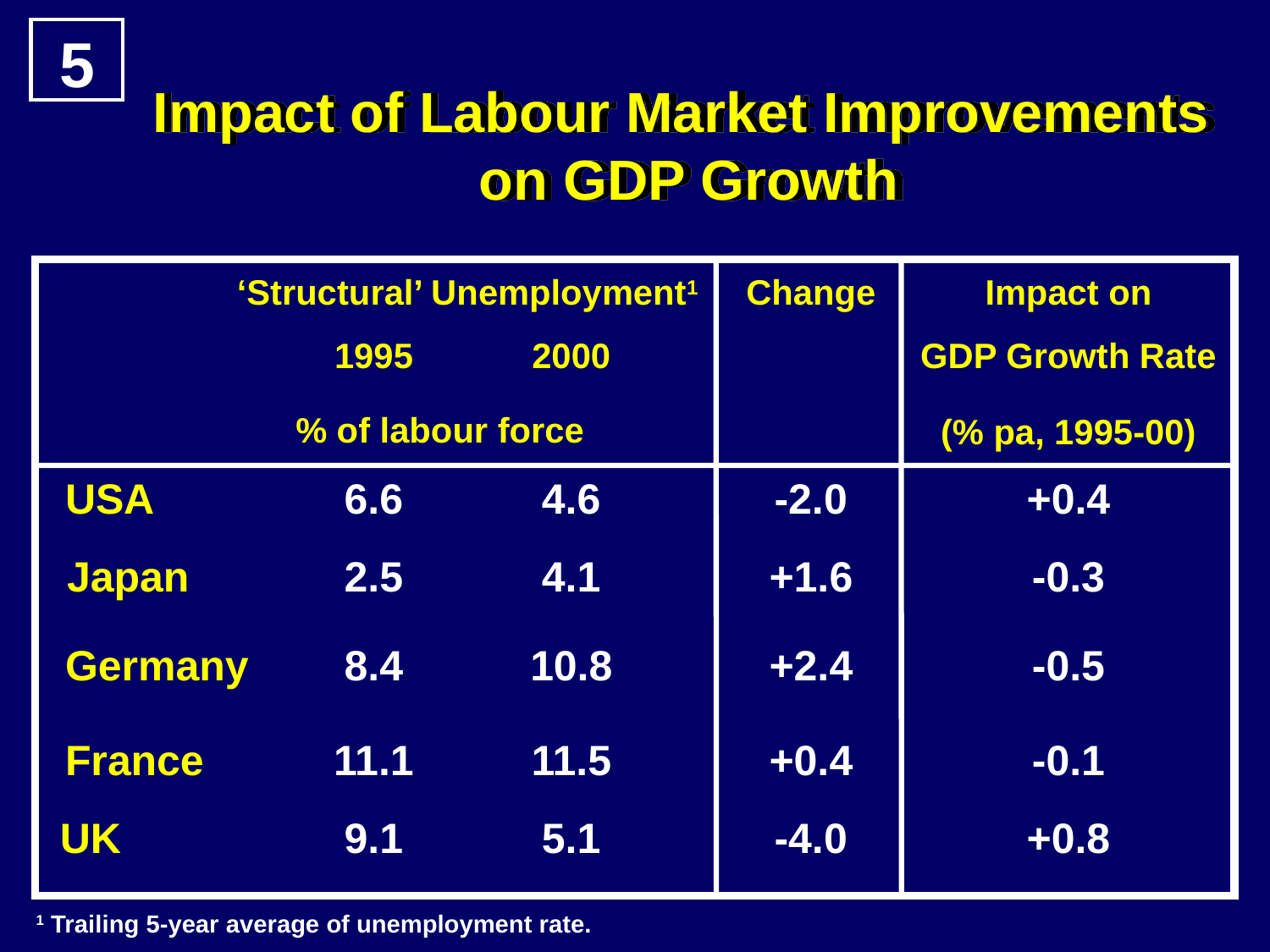

5

Impact of Labour Market Improvements
on GDP Growth

‘Structural’ Unemployment1
Change
Impact on

1995
2000
GDP Growth Rate
% of labour force
(% pa, 1995-00)

USA
6.6
4.6
-2.0
+0.4
Japan
2.5
4.1
+1.6
-0.3
Germany
8.4
10.8
+2.4
-0.5
France
11.1
11.5
+0.4
-0.1
UK
9.1
5.1
-4.0
+0.8
1 Trailing 5-year average of unemployment rate.